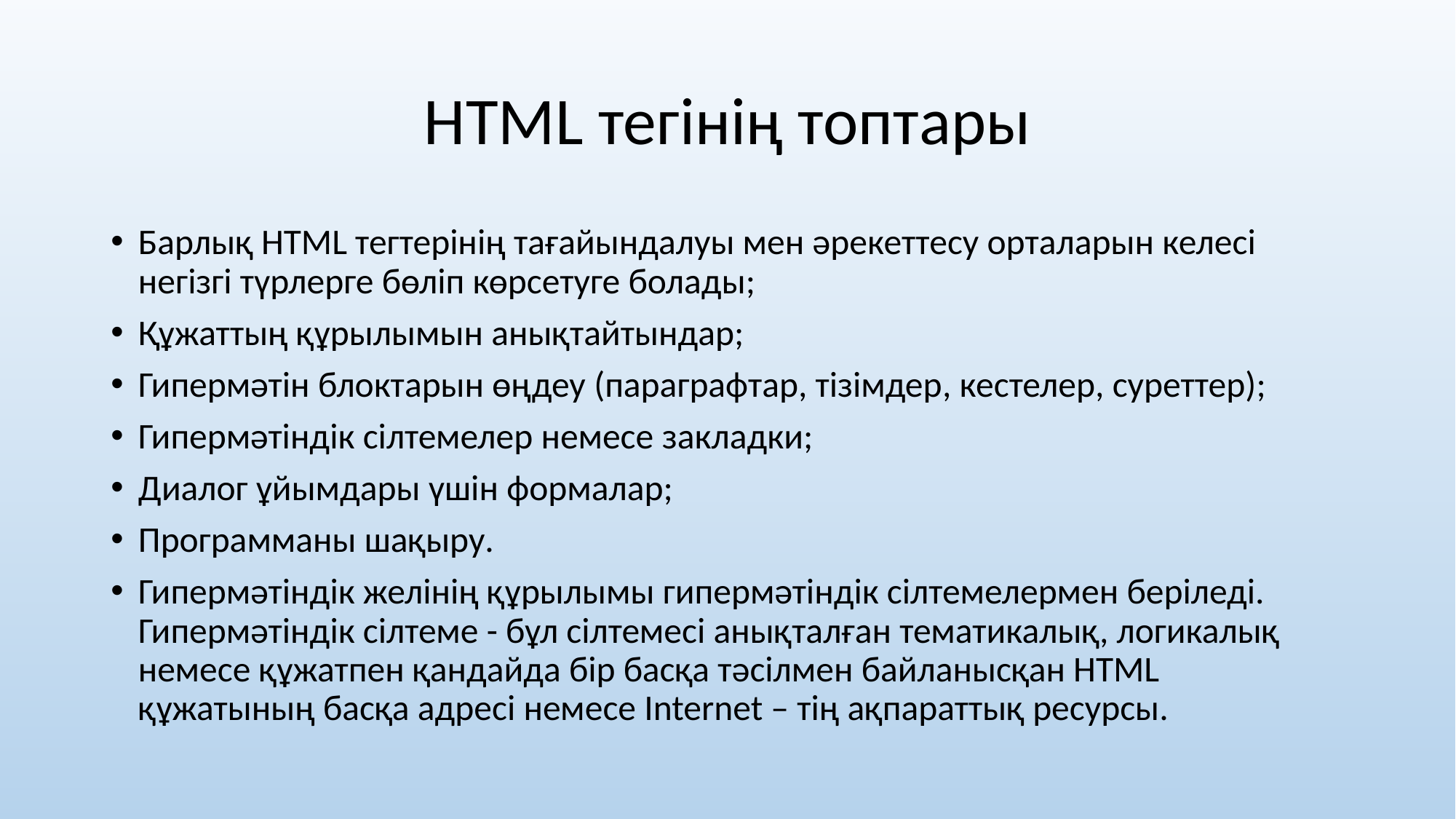

# НТМL тегінің топтары
Барлық НТМL тегтерінің тағайындалуы мен әрекеттесу орталарын келесі негізгі түрлерге бөліп көрсетуге болады;
Құжаттың құрылымын анықтайтындар;
Гипермәтін блоктарын өңдеу (параграфтар, тізімдер, кестелер, суреттер);
Гипермәтіндік сілтемелер немесе закладки;
Диалог ұйымдары үшін формалар;
Программаны шақыру.
Гипермәтіндік желінің құрылымы гипермәтіндік сілтемелермен беріледі. Гипермәтіндік сілтеме - бұл сілтемесі анықталған тематикалық, логикалық немесе құжатпен қандайда бір басқа тәсілмен байланысқан HTML құжатының басқа адресі немесе Internet – тің ақпараттық ресурсы.